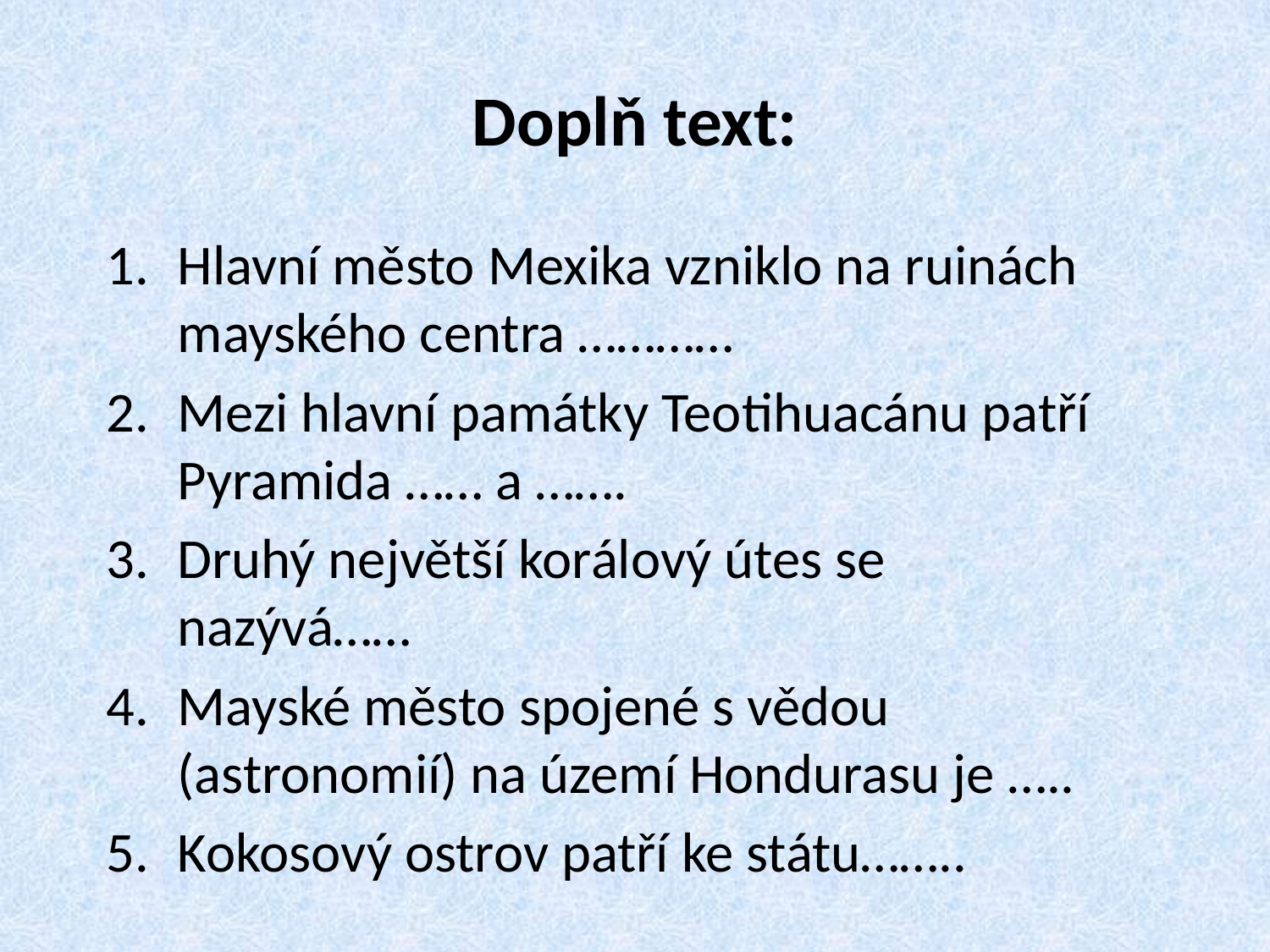

# Doplň text:
Hlavní město Mexika vzniklo na ruinách mayského centra …………
Mezi hlavní památky Teotihuacánu patří Pyramida …… a …….
Druhý největší korálový útes se nazývá……
Mayské město spojené s vědou (astronomií) na území Hondurasu je …..
Kokosový ostrov patří ke státu……..